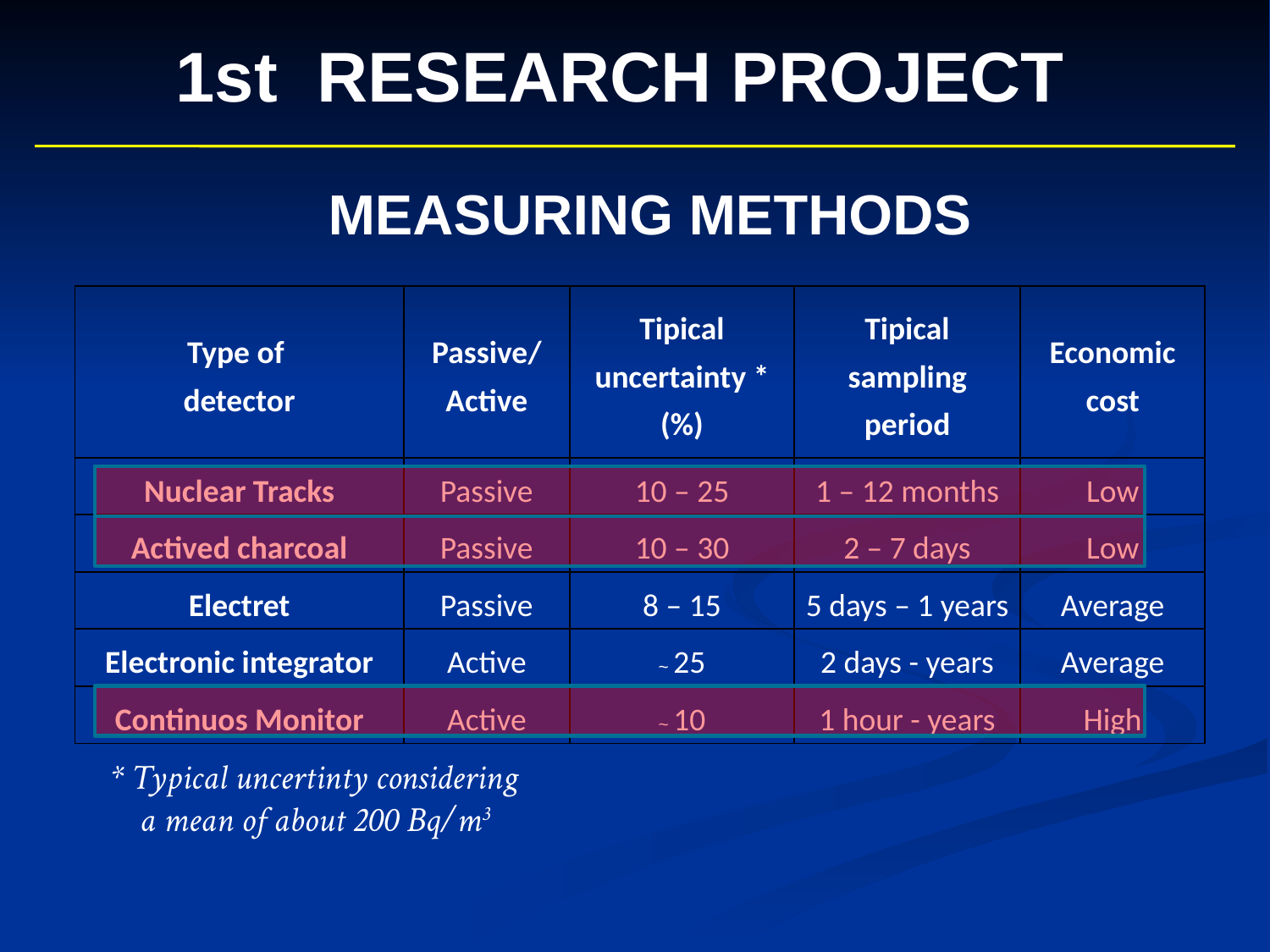

1st  reSearch project

Measuring Methods
| Type of detector | Passive/ Active | Tipical uncertainty \* (%) | Tipical sampling period | Economic cost |
| --- | --- | --- | --- | --- |
| Nuclear Tracks | Passive | 10 – 25 | 1 – 12 months | Low |
| Actived charcoal | Passive | 10 – 30 | 2 – 7 days | Low |
| Electret | Passive | 8 – 15 | 5 days – 1 years | Average |
| Electronic integrator | Active | ~ 25 | 2 days - years | Average |
| Continuos Monitor | Active | ~ 10 | 1 hour - years | High |

* Typical uncertinty considering a mean of about 200 Bq/m3